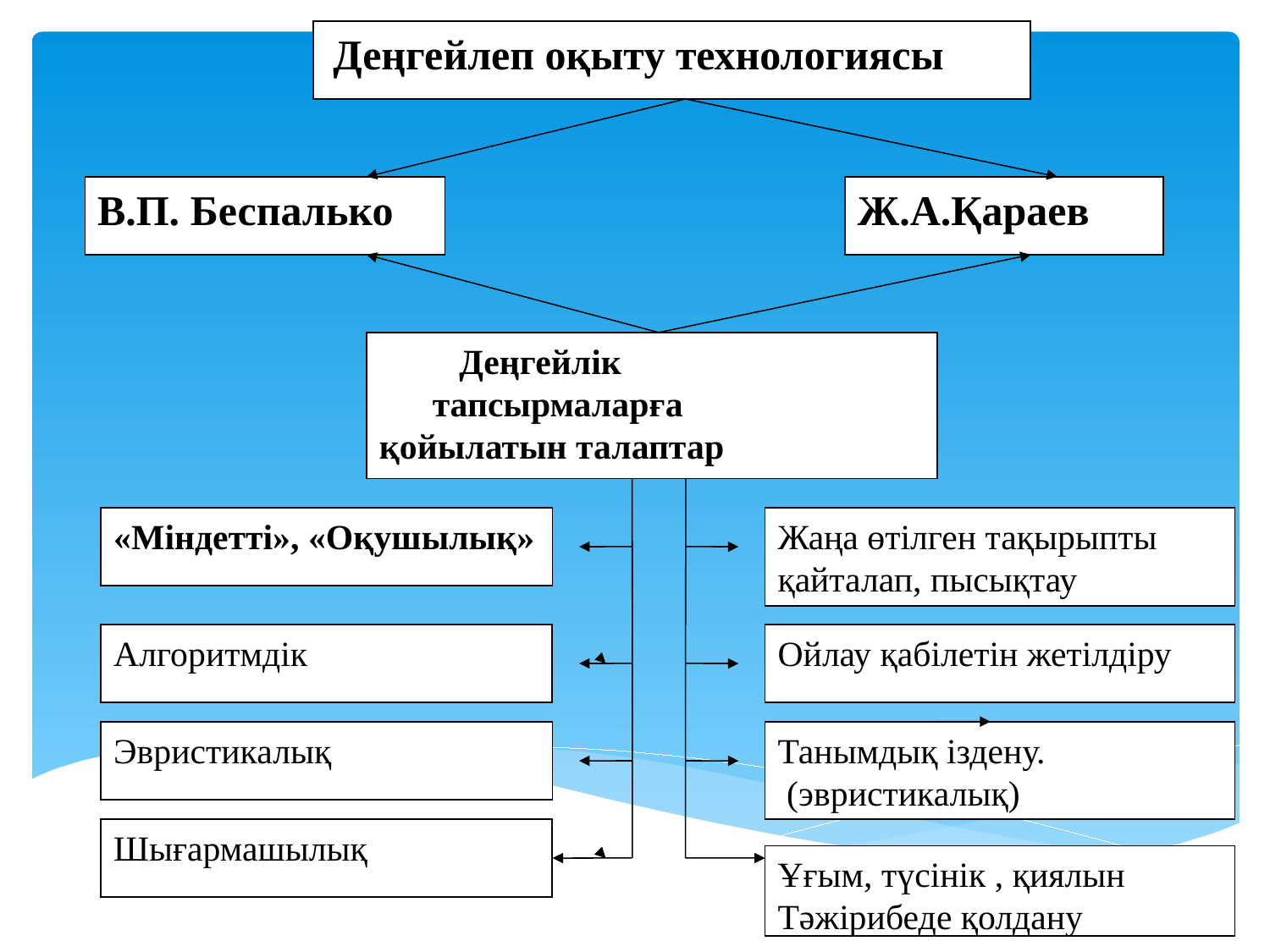

Деңгейлеп оқыту технологиясы

В.П. Беспалько
Ж.А.Қараев

         Деңгейлік
      тапсырмаларға
қойылатын талаптар

«Міндетті», «Оқушылық»
Жаңа өтілген тақырыпты
қайталап, пысықтау

Алгоритмдік
Ойлау қабілетін жетілдіру

Эвристикалық
Танымдық іздену.
 (эвристикалық)

Шығармашылық
Ұғым, түсінік , қиялын
Тәжірибеде қолдану